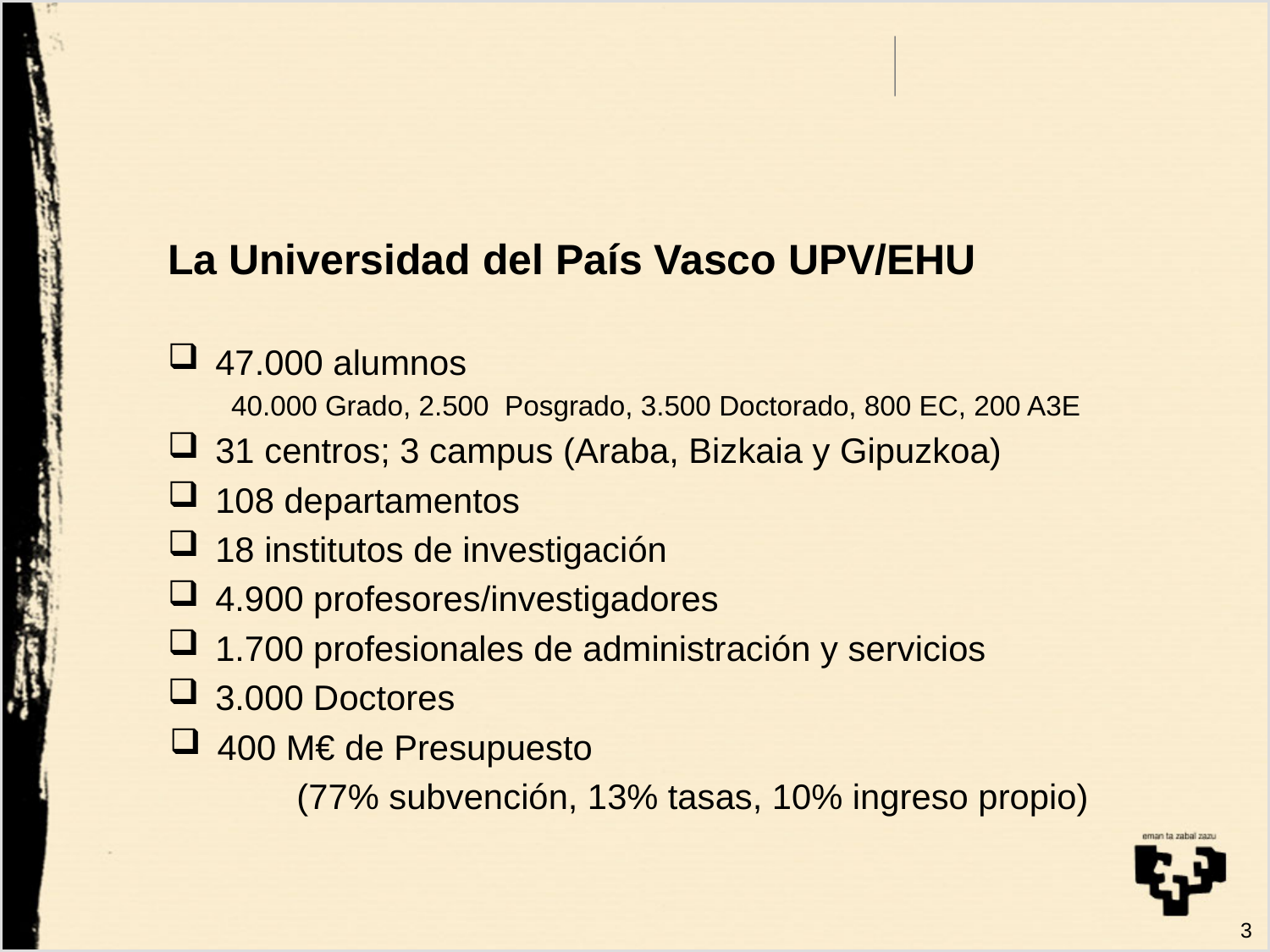

#
La Universidad del País Vasco UPV/EHU

47.000 alumnos
40.000 Grado, 2.500  Posgrado, 3.500 Doctorado, 800 EC, 200 A3E
31 centros; 3 campus (Araba, Bizkaia y Gipuzkoa)
108 departamentos
18 institutos de investigación
4.900 profesores/investigadores
1.700 profesionales de administración y servicios
3.000 Doctores
400 M€ de Presupuesto
	(77% subvención, 13% tasas, 10% ingreso propio)
3